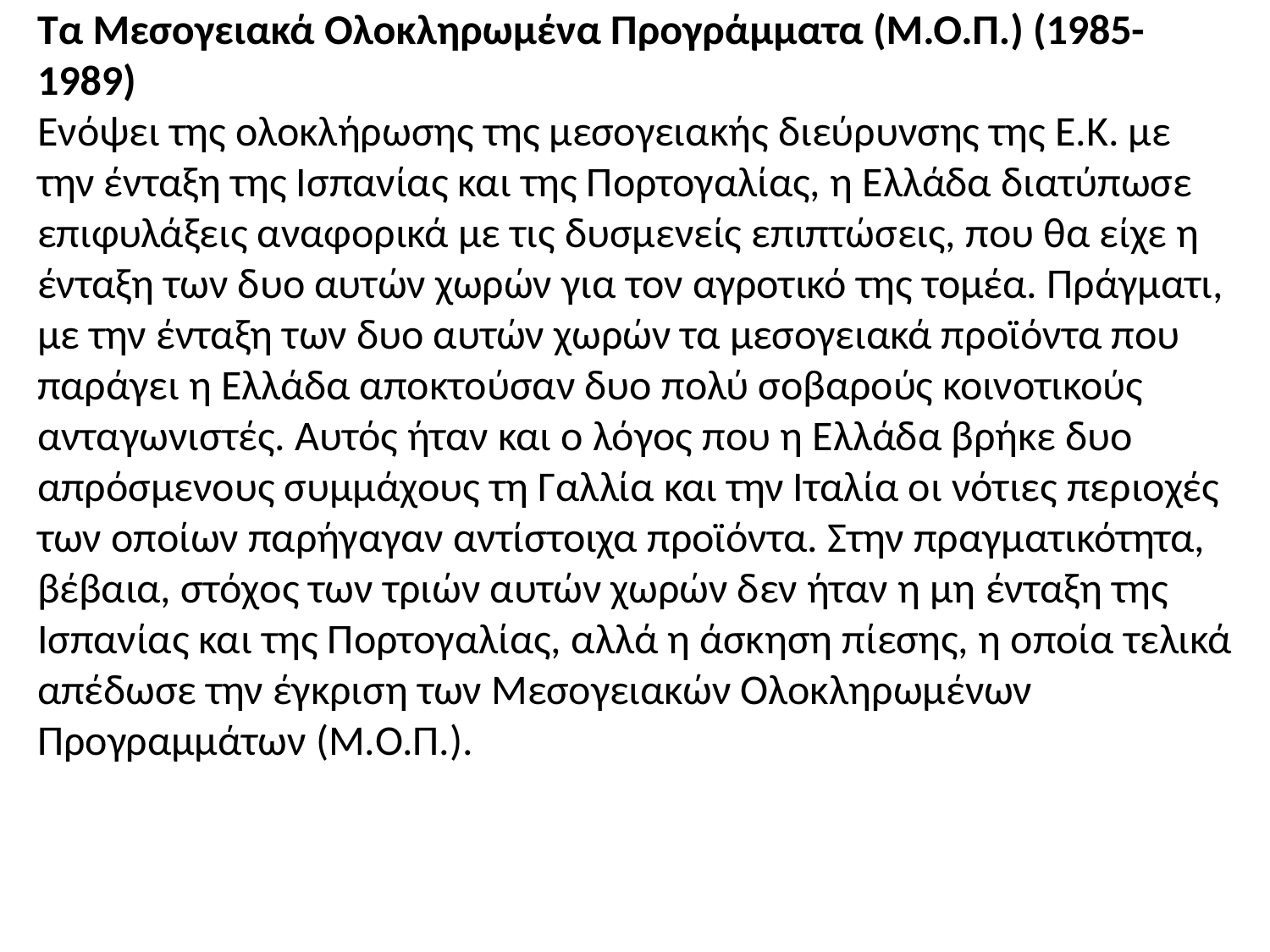

Τα Μεσογειακά Ολοκληρωμένα Προγράμματα (Μ.Ο.Π.) (1985-1989)
Ενόψει της ολοκλήρωσης της μεσογειακής διεύρυνσης της Ε.Κ. με την ένταξη της Ισπανίας και της Πορτογαλίας, η Ελλάδα διατύπωσε επιφυλάξεις αναφορικά με τις δυσμενείς επιπτώσεις, που θα είχε η ένταξη των δυο αυτών χωρών για τον αγροτικό της τομέα. Πράγματι, με την ένταξη των δυο αυτών χωρών τα μεσογειακά προϊόντα που παράγει η Ελλάδα αποκτούσαν δυο πολύ σοβαρούς κοινοτικούς ανταγωνιστές. Αυτός ήταν και ο λόγος που η Ελλάδα βρήκε δυο απρόσμενους συμμάχους τη Γαλλία και την Ιταλία οι νότιες περιοχές των οποίων παρήγαγαν αντίστοιχα προϊόντα. Στην πραγματικότητα, βέβαια, στόχος των τριών αυτών χωρών δεν ήταν η μη ένταξη της Ισπανίας και της Πορτογαλίας, αλλά η άσκηση πίεσης, η οποία τελικά απέδωσε την έγκριση των Μεσογειακών Ολοκληρωμένων Προγραμμάτων (Μ.Ο.Π.).